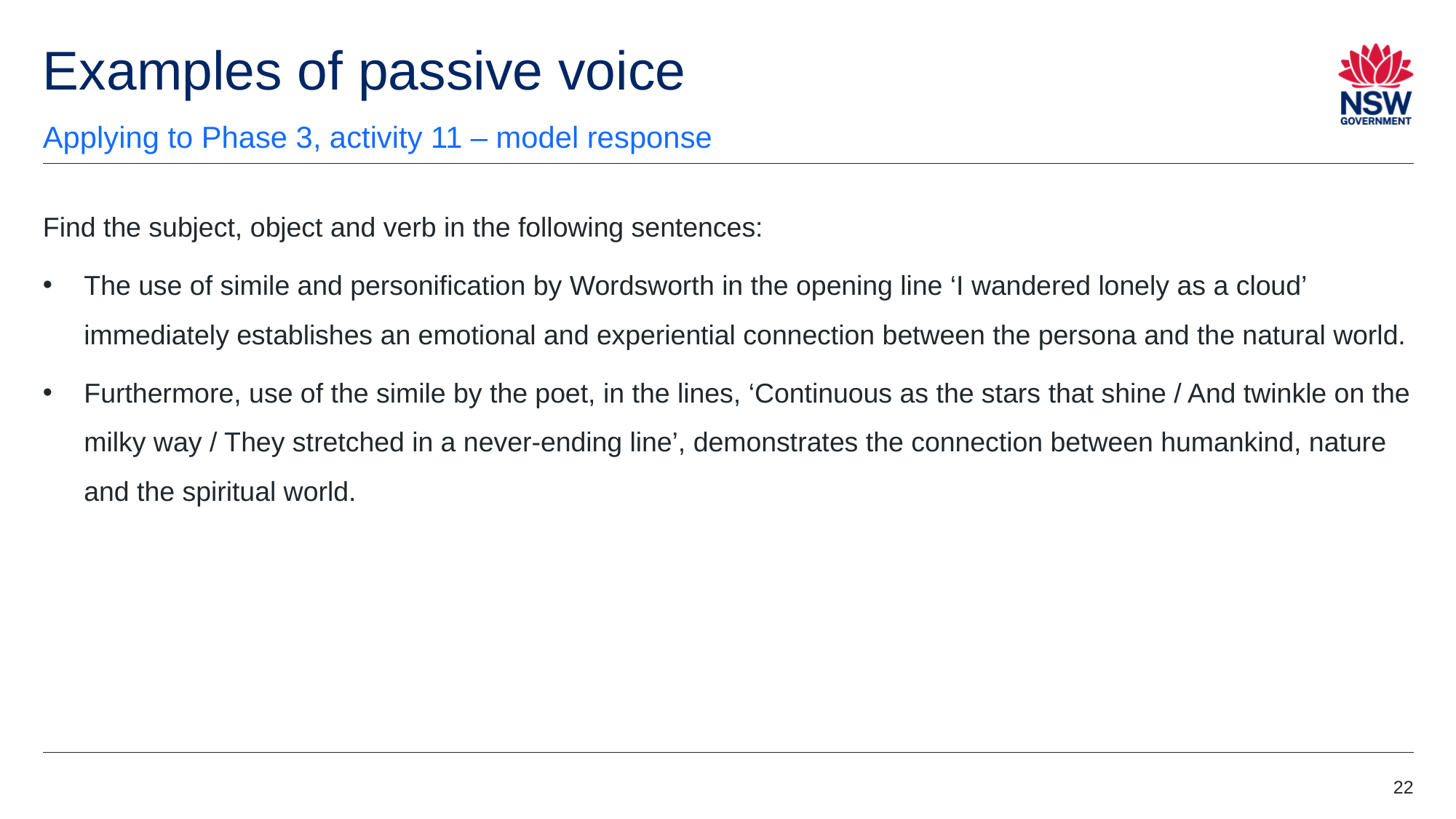

# Examples of passive voice
Applying to Phase 3, activity 11 – model response
Find the subject, object and verb in the following sentences:
The use of simile and personification by Wordsworth in the opening line ‘I wandered lonely as a cloud’ immediately establishes an emotional and experiential connection between the persona and the natural world.
Furthermore, use of the simile by the poet, in the lines, ‘Continuous as the stars that shine / And twinkle on the milky way / They stretched in a never-ending line’, demonstrates the connection between humankind, nature and the spiritual world.

22